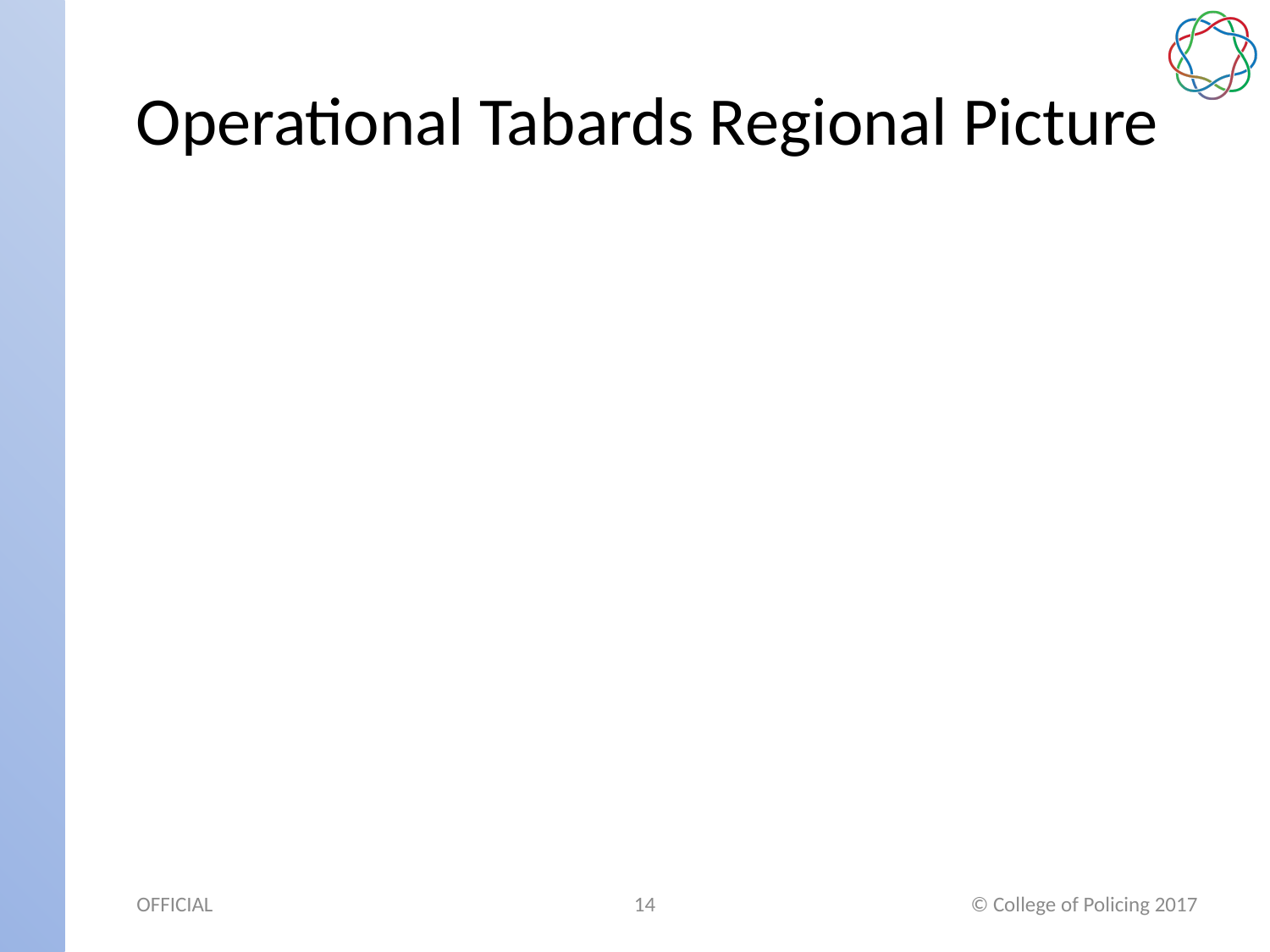

# Operational Tabards Regional Picture
© College of Policing 2017
14